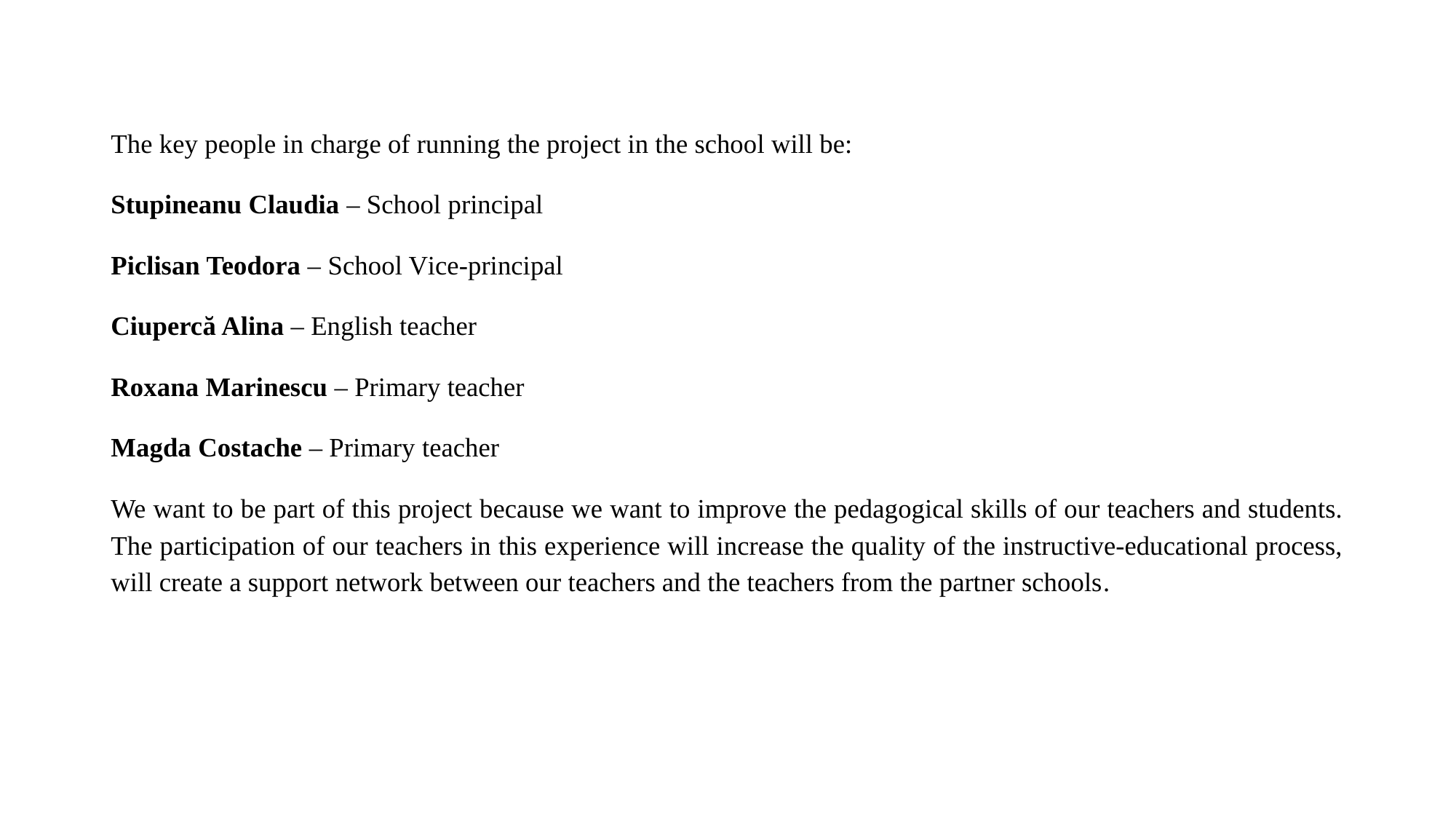

The key people in charge of running the project in the school will be:
Stupineanu Claudia – School principal
Piclisan Teodora – School Vice-principal
Ciupercă Alina – English teacher
Roxana Marinescu – Primary teacher
Magda Costache – Primary teacher
We want to be part of this project because we want to improve the pedagogical skills of our teachers and students. The participation of our teachers in this experience will increase the quality of the instructive-educational process, will create a support network between our teachers and the teachers from the partner schools.